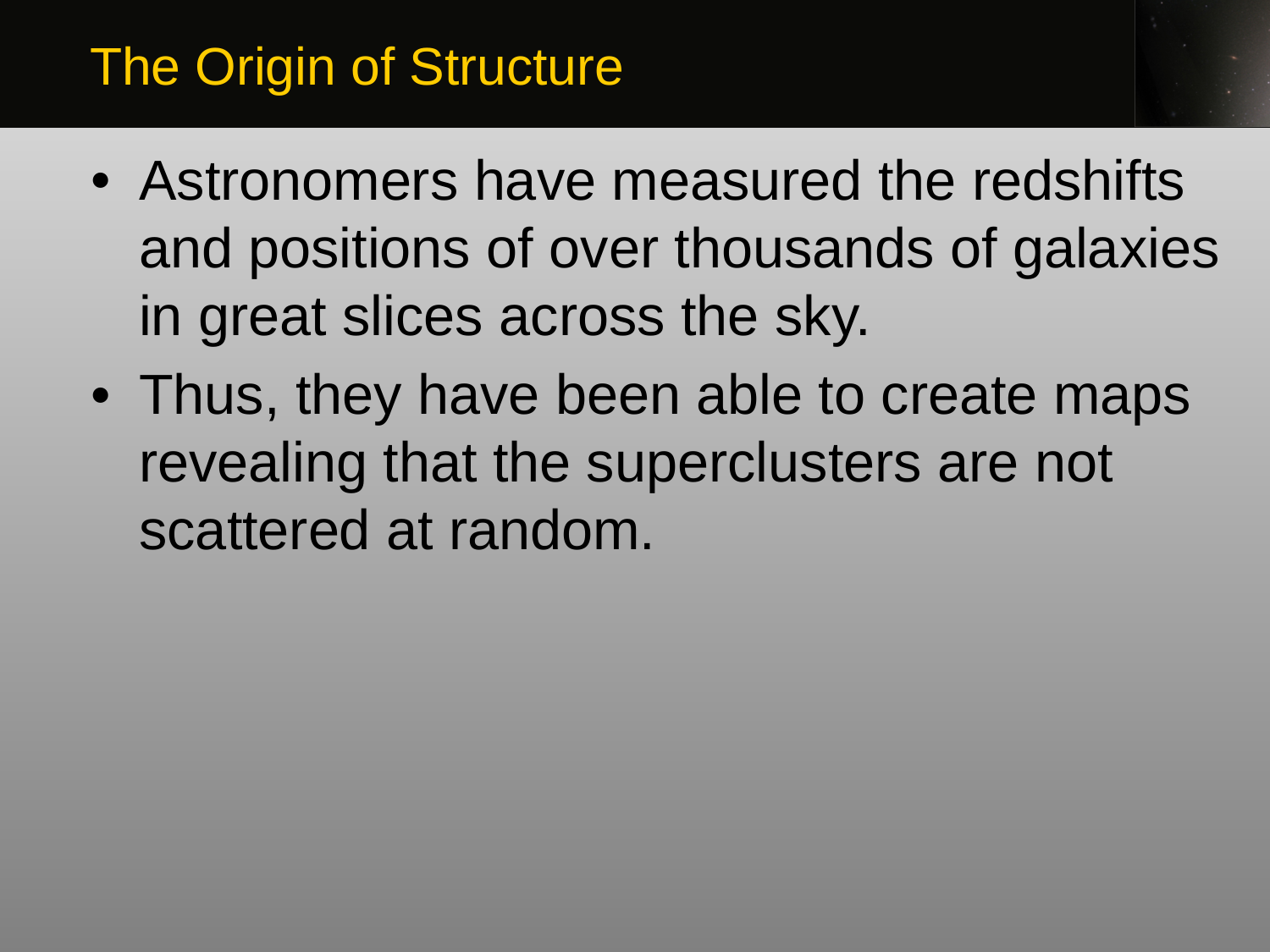

The Origin of Structure
Astronomers have measured the redshifts and positions of over thousands of galaxies in great slices across the sky.
Thus, they have been able to create maps revealing that the superclusters are not scattered at random.